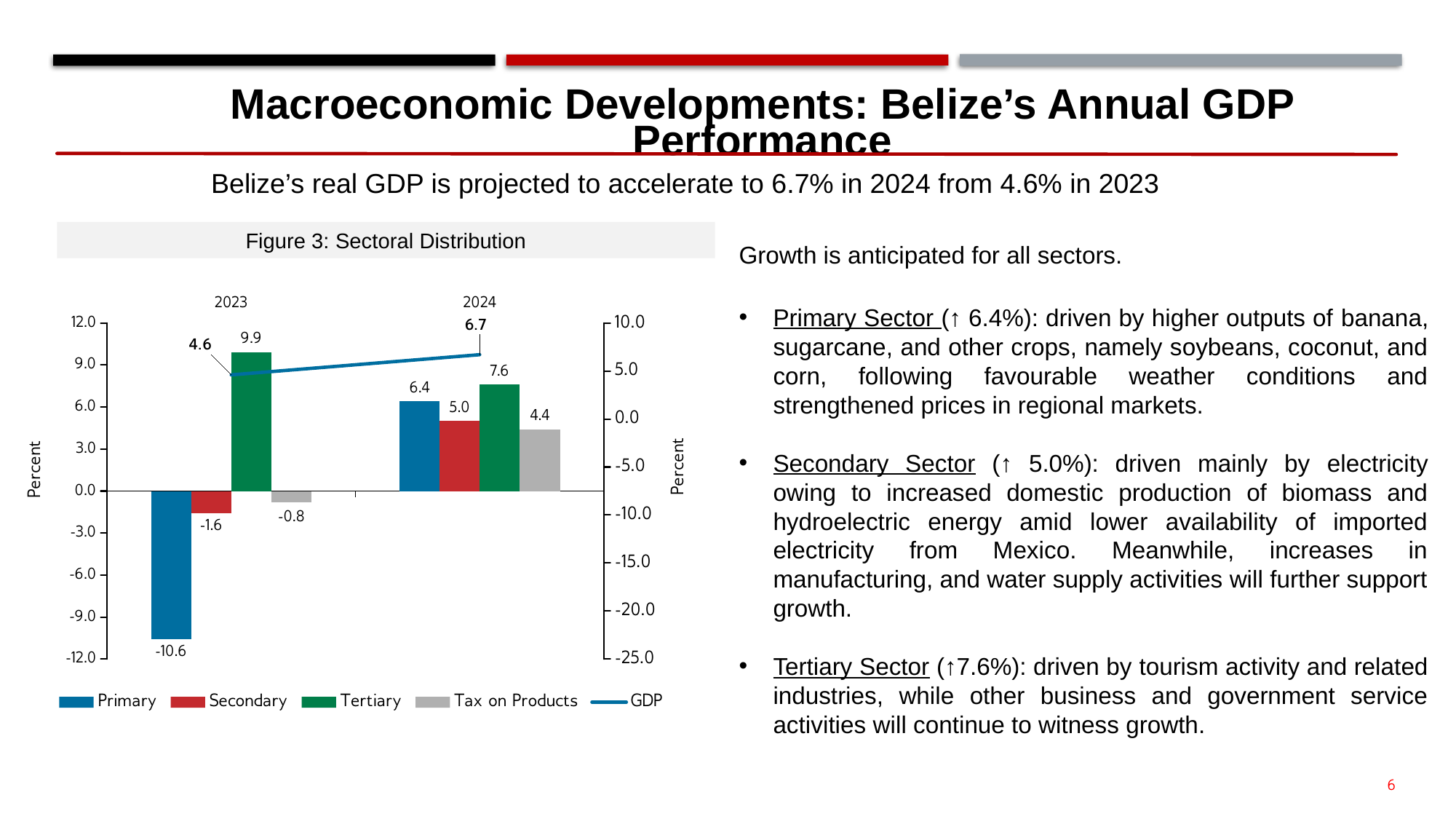

Macroeconomic Developments: Belize’s Annual GDP Performance
Belize’s real GDP is projected to accelerate to 6.7% in 2024 from 4.6% in 2023
Figure 3: Sectoral Distribution
Growth is anticipated for all sectors.

Primary Sector (↑ 6.4%): driven by higher outputs of banana, sugarcane, and other crops, namely soybeans, coconut, and corn, following favourable weather conditions and strengthened prices in regional markets.

Secondary Sector (↑ 5.0%): driven mainly by electricity owing to increased domestic production of biomass and hydroelectric energy amid lower availability of imported electricity from Mexico. Meanwhile, increases in manufacturing, and water supply activities will further support growth.

Tertiary Sector (↑7.6%): driven by tourism activity and related industries, while other business and government service activities will continue to witness growth.

### Chart

| Category | Primary | Secondary | Tertiary | Tax on Products | GDP |
|---|---|---|---|---|---|
| 2023 | -10.6 | -1.6 | 9.9 | -0.8227445611960599 | 4.6 |
| 2024 | 6.4 | 5.0 | 7.6 | 4.4 | 6.7 |
6